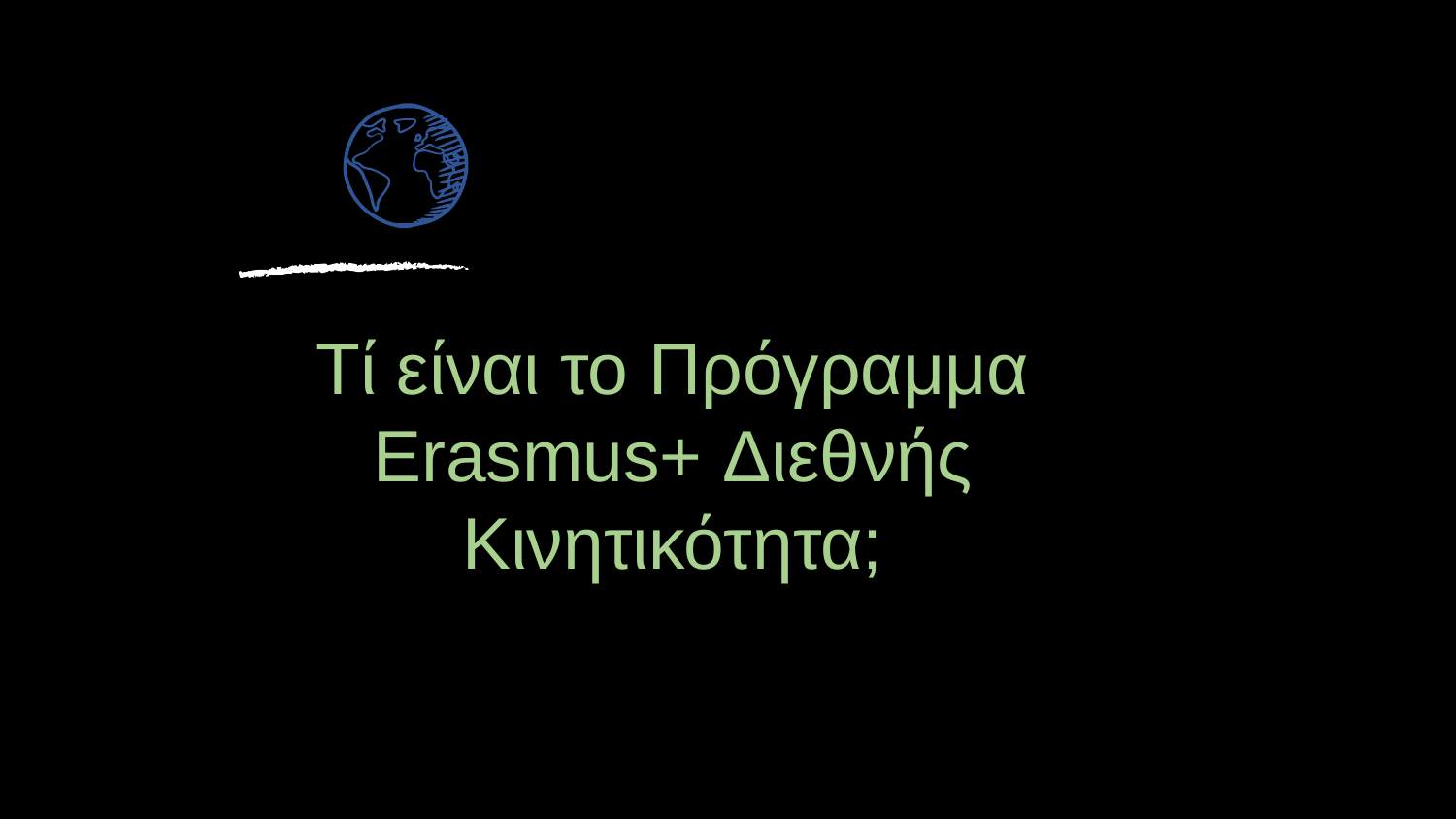

Τί είναι το Πρόγραμμα Erasmus+ Διεθνής Κινητικότητα;